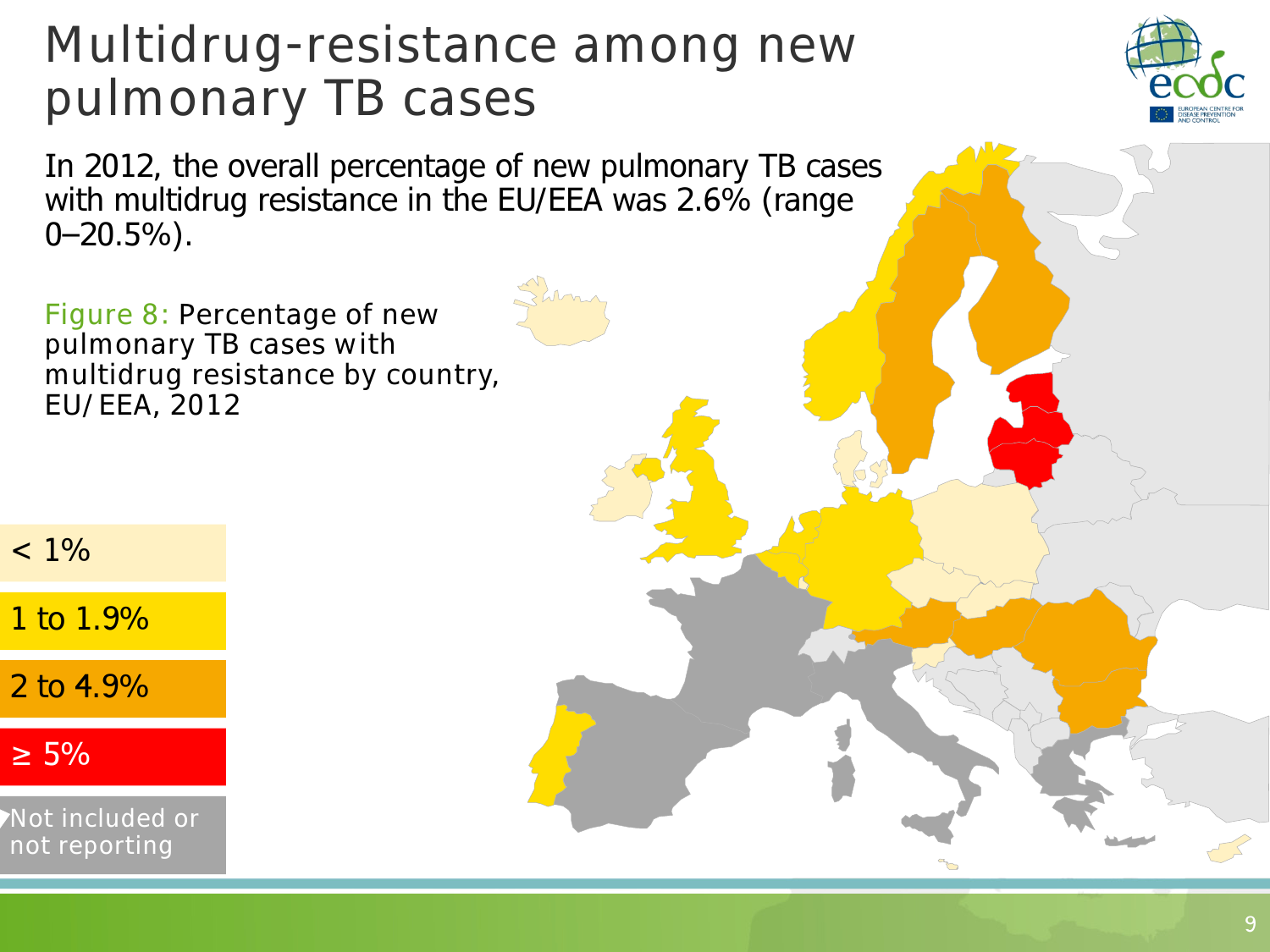

# Multidrug-resistance among new pulmonary TB cases

In 2012, the overall percentage of new pulmonary TB cases with multidrug resistance in the EU/EEA was 2.6% (range 0–20.5%).
Figure 8: Percentage of new pulmonary TB cases with multidrug resistance by country, EU/EEA, 2012
< 1%
1 to 1.9%
2 to 4.9%
≥ 5%
Not included or not reporting
9